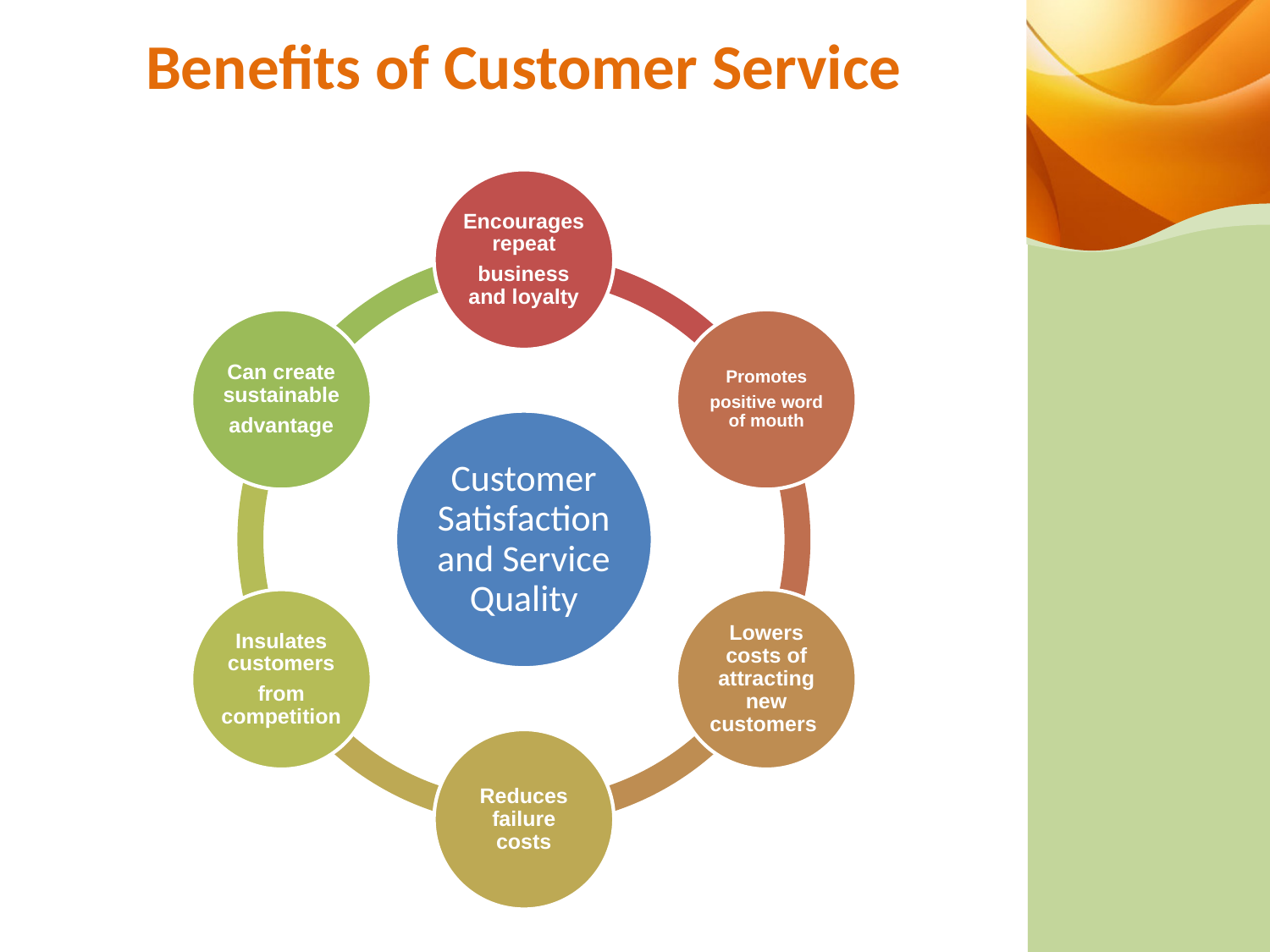

# Benefits of Customer Service
Customer Satisfaction and Service Quality
Encourages repeat
business and loyalty
Promotes
positive word of mouth
Lowers costs of attracting new customers
Reduces failure costs
Insulates customers
from competition
Can create sustainable
advantage